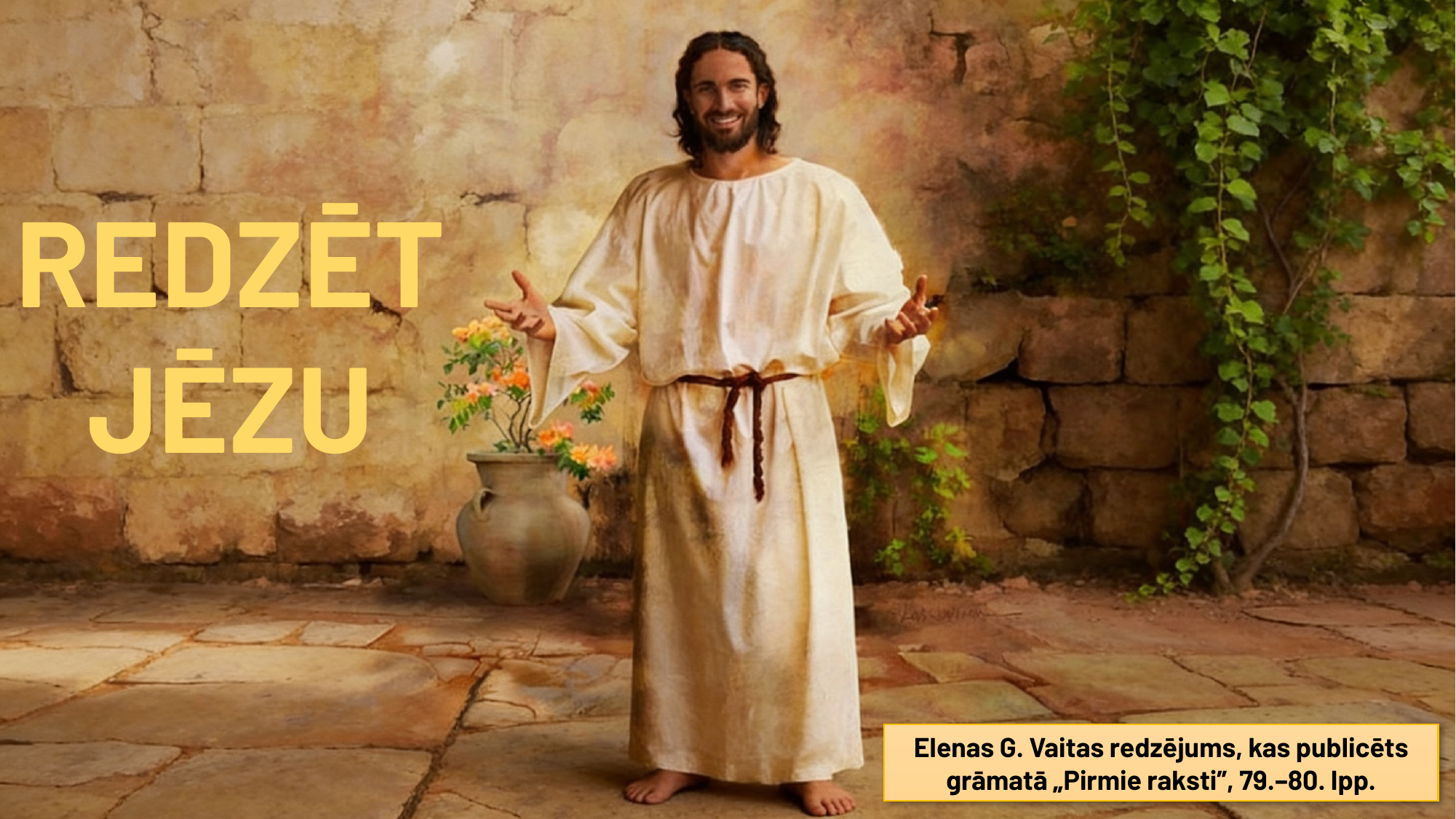

REDZĒT JĒZU
Elenas G. Vaitas redzējums, kas publicēts grāmatā „Pirmie raksti”, 79.–80. lpp.